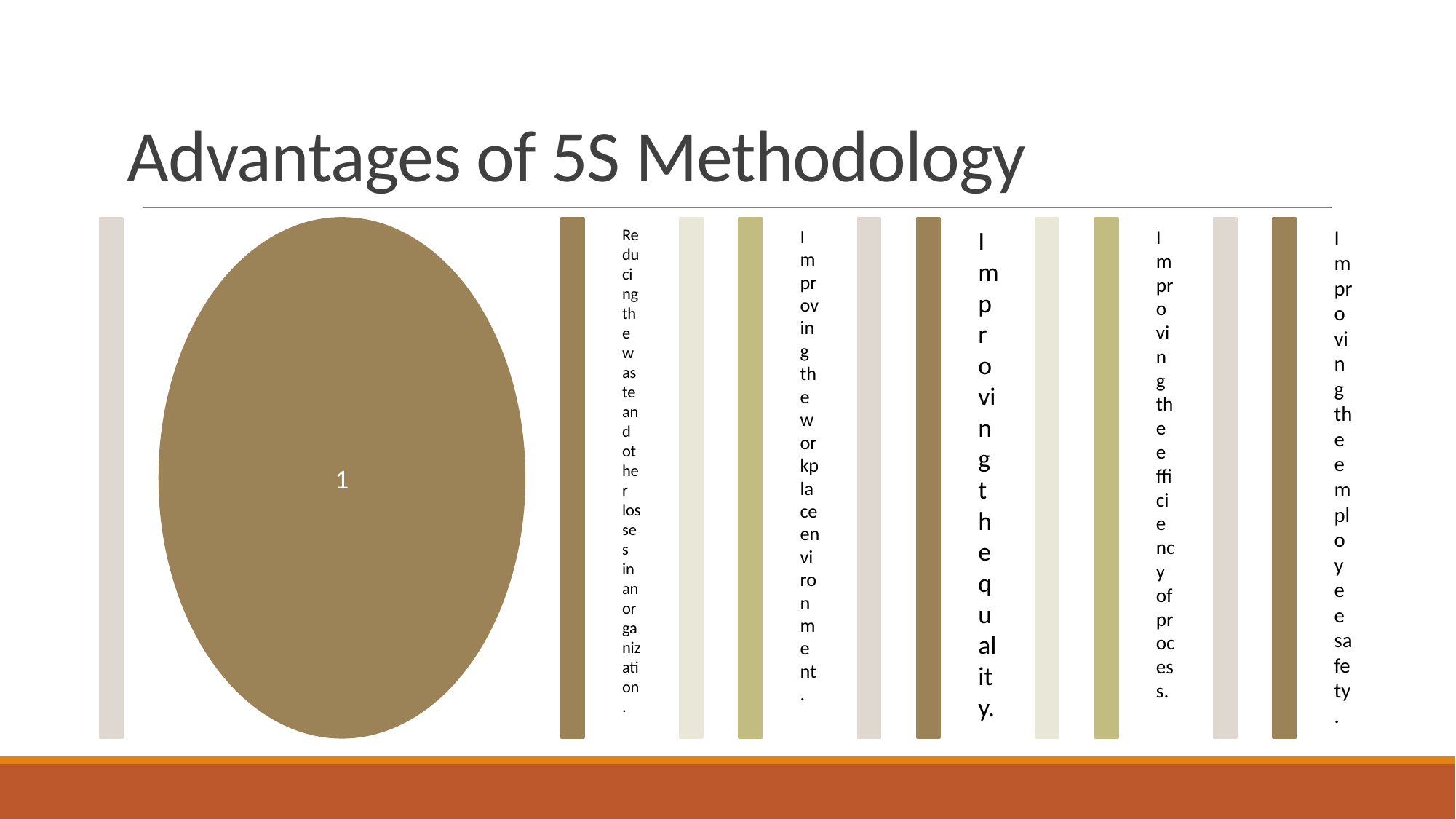

# Advantages of 5S Methodology
Reducing the waste and other losses in an organization.
1
Improving the workplace environment.
Improving the quality.
Improving the efficiency of process.
Improving the employee safety.
5